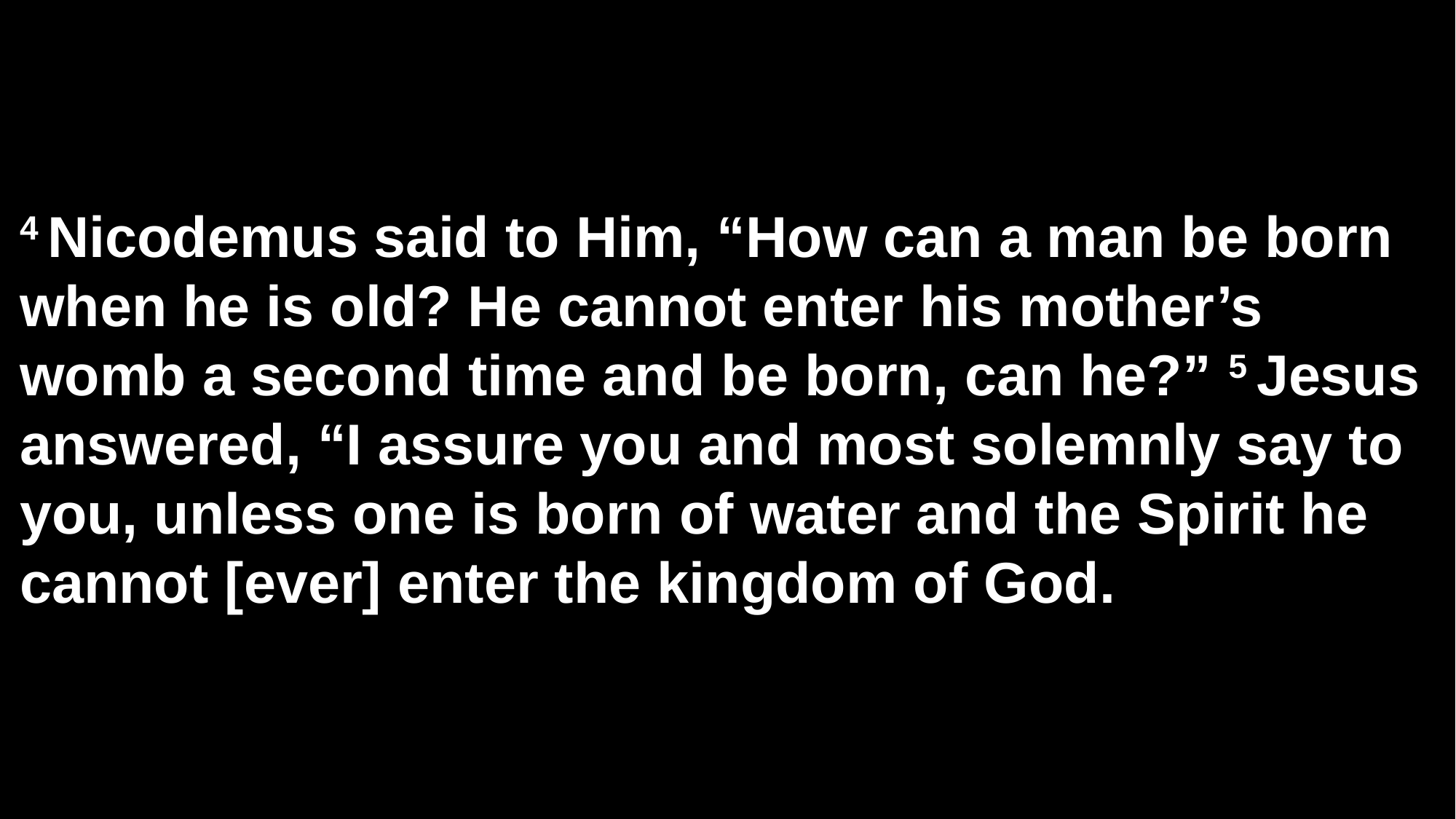

4 Nicodemus said to Him, “How can a man be born when he is old? He cannot enter his mother’s womb a second time and be born, can he?” 5 Jesus answered, “I assure you and most solemnly say to you, unless one is born of water and the Spirit he cannot [ever] enter the kingdom of God.